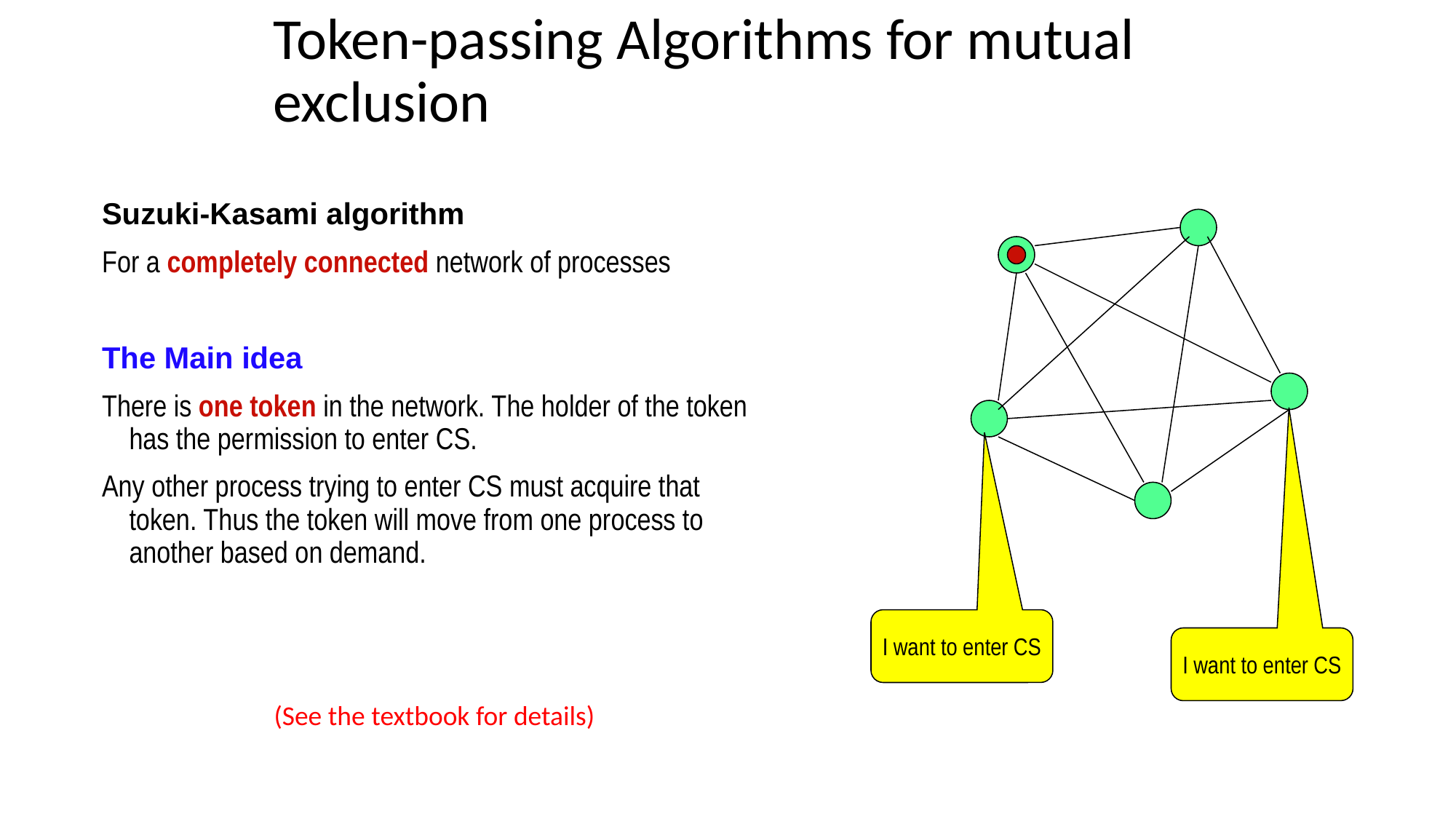

# Token-passing Algorithms for mutual exclusion
Suzuki-Kasami algorithm
For a completely connected network of processes

The Main idea
There is one token in the network. The holder of the token has the permission to enter CS.
Any other process trying to enter CS must acquire that token. Thus the token will move from one process to another based on demand.

I want to enter CS
I want to enter CS
(See the textbook for details)